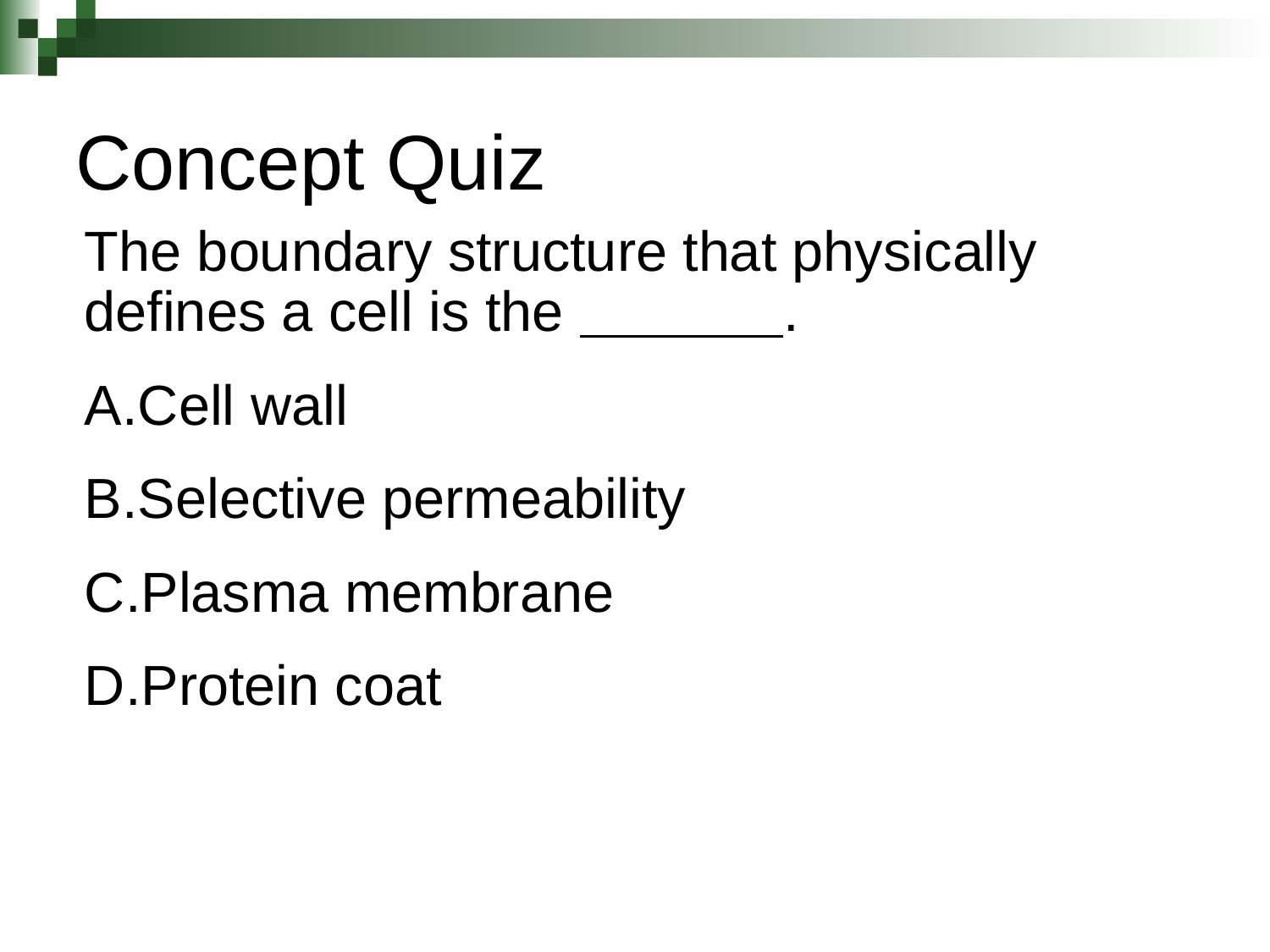

Concept Quiz
The boundary structure that physically defines a cell is the              .
Cell wall
Selective permeability
Plasma membrane
Protein coat